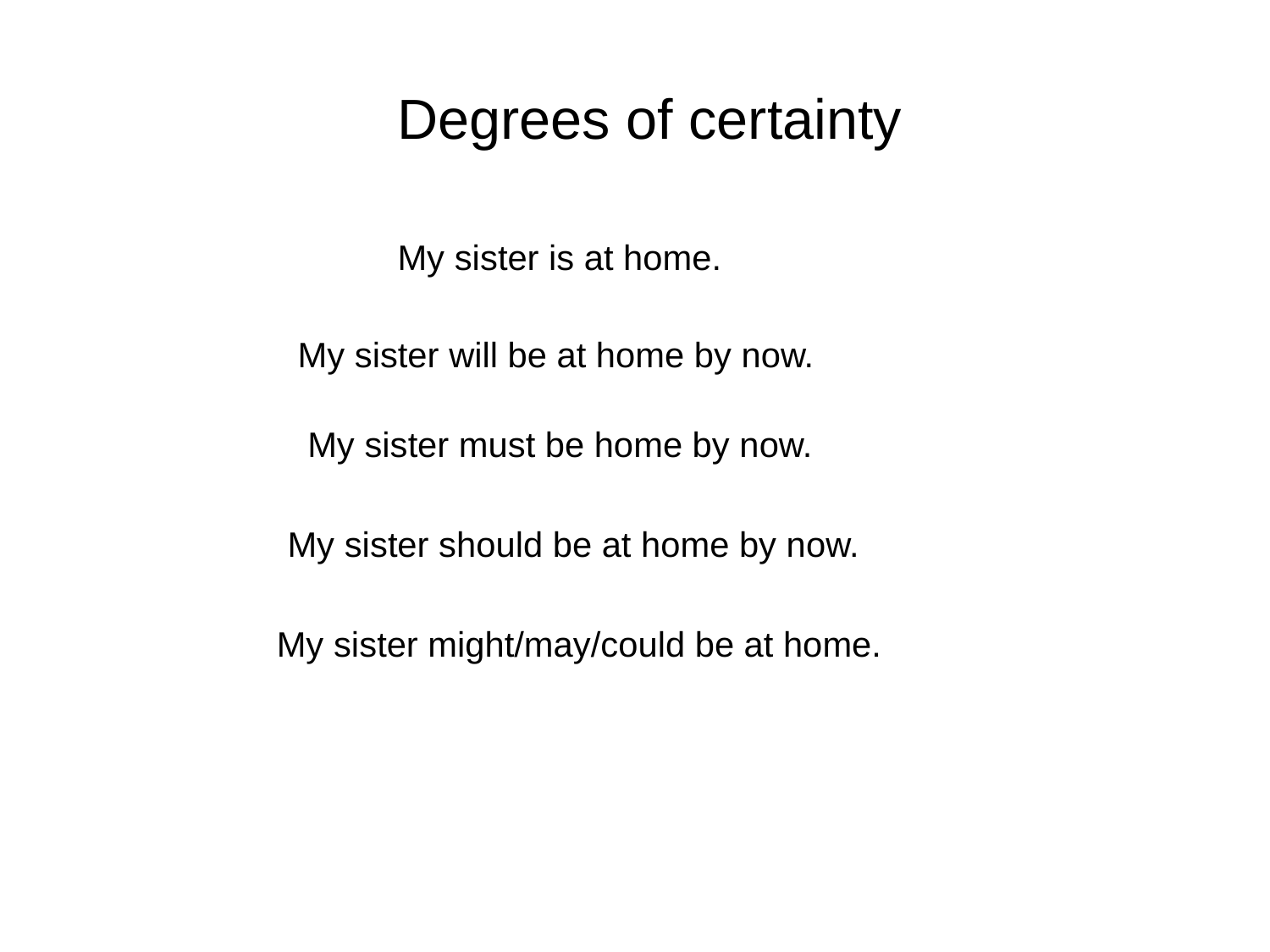

# Degrees of certainty
My sister is at home.
My sister will be at home by now.
My sister must be home by now.
My sister should be at home by now.
My sister might/may/could be at home.